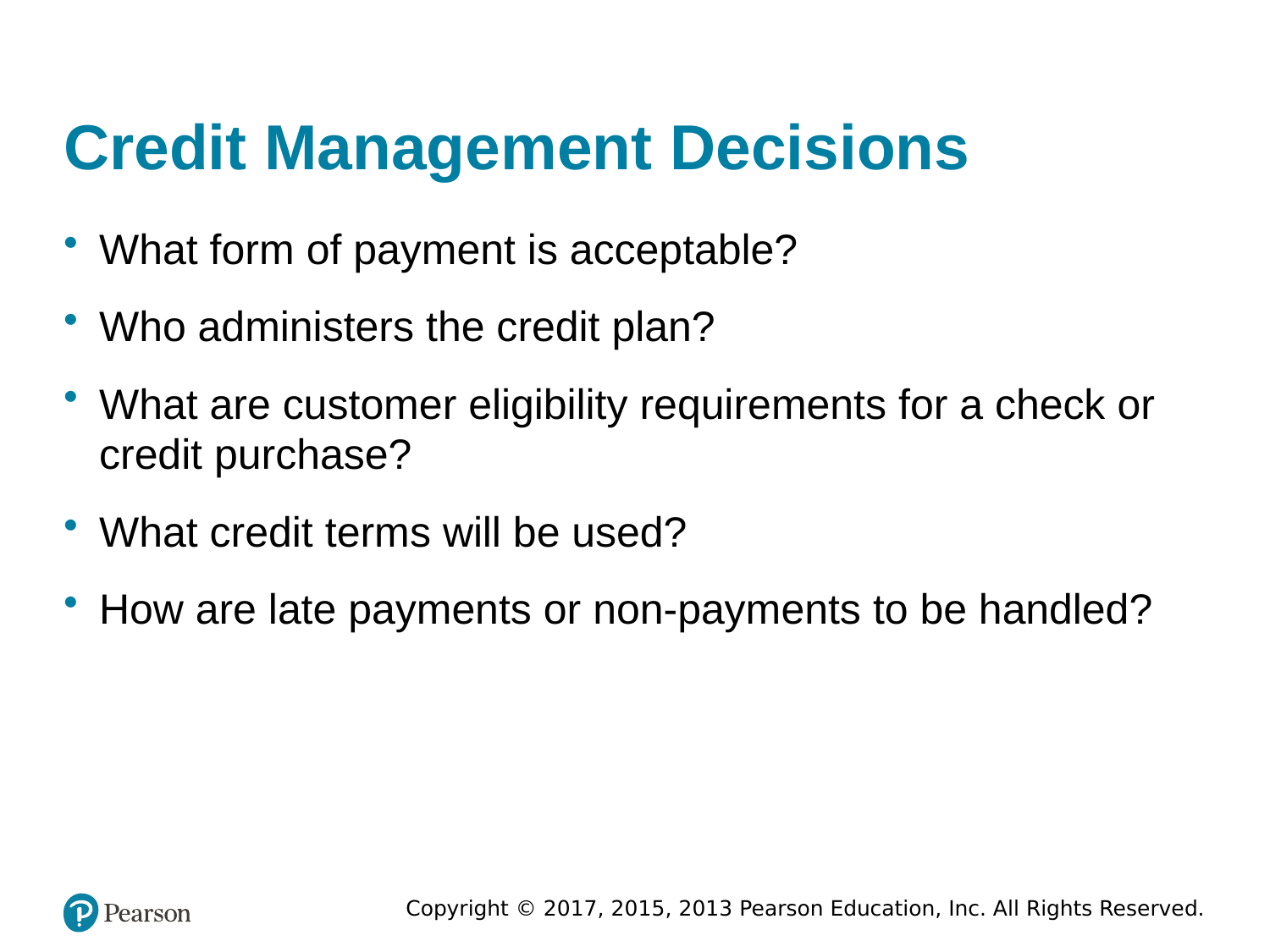

# Credit Management Decisions
What form of payment is acceptable?
Who administers the credit plan?
What are customer eligibility requirements for a check or credit purchase?
What credit terms will be used?
How are late payments or non-payments to be handled?